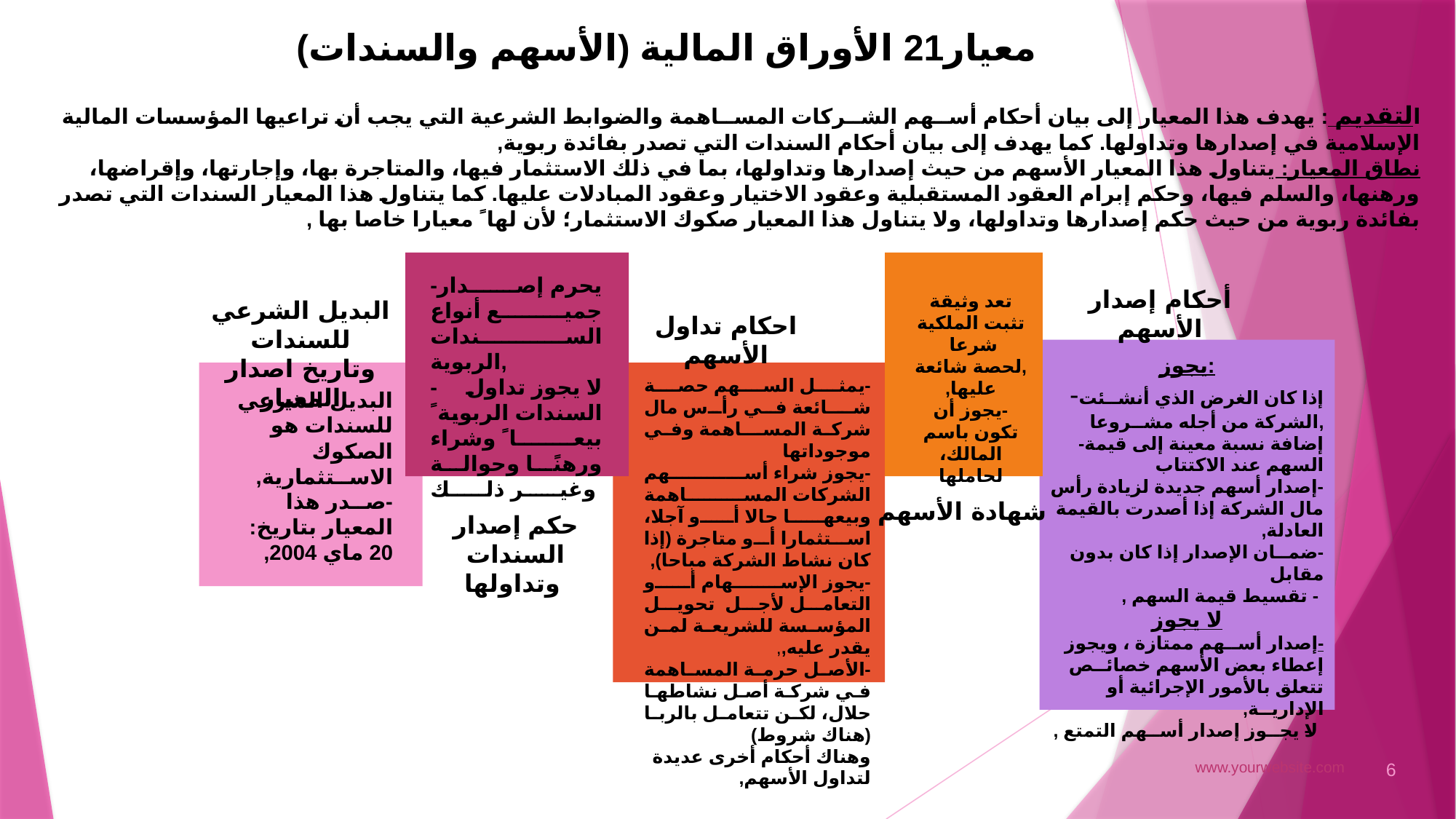

معيار21 الأوراق المالية (الأسهم والسندات)
التقديم : يهدف هذا المعيار إلى بيان أحكام أســهم الشــركات المســاهمة والضوابط الشرعية التي يجب أن تراعيها المؤسسات المالية الإسلامية في إصدارها وتداولها. كما يهدف إلى بيان أحكام السندات التي تصدر بفائدة ربوية,
نطاق المعيار: يتناول هذا المعيار الأسهم من حيث إصدارها وتداولها، بما في ذلك الاستثمار فيها، والمتاجرة بها، وإجارتها، وإقراضها، ورهنها، والسلم فيها، وحكم إبرام العقود المستقبلية وعقود الاختيار وعقود المبادلات عليها. كما يتناول هذا المعيار السندات التي تصدر بفائدة ربوية من حيث حكم إصدارها وتداولها، ولا يتناول هذا المعيار صكوك الاستثمار؛ لأن لها ً معيارا خاصا بها ,

-يحرم إصــدار جميع أنواع الســندات الربوية,
- لا يجوز تداول السندات الربوية ً بيعا ً وشراء ورهنًا وحوالة وغير ذلك
تعد وثيقة تثبت الملكية شرعا
,لحصة شائعة عليها,
-يجوز أن تكون باسم المالك، لحاملها
أحكام إصدار الأسهم
البديل الشرعي للسندات
وتاريخ اصدار المعيار
احكام تداول الأسهم

يجوز:
-إذا كان الغرض الذي أنشــئت الشركة من أجله مشــروعا,
-إضافة نسبة معينة إلى قيمة السهم عند الاكتتاب
-إصدار أسهم جديدة لزيادة رأس مال الشركة إذا أصدرت بالقيمة العادلة,
-ضمــان الإصدار إذا كان بدون مقابل
 - تقسيط قيمة السهم ,
لا يجوز
-إصدار أســهم ممتازة ، ويجوز إعطاء بعض الأسهم خصائــص تتعلق بالأمور الإجرائية أو الإداريــة,
-لا يجــوز إصدار أســهم التمتع ,

-يمثل السهم حصة شــائعة في رأس مال شركة المســاهمة وفي موجوداتها
-يجوز شراء أسهم الشركات المساهمة وبيعها حالا أو آجلا، استثمارا أو متاجرة (إذا كان نشاط الشركة مباحا),
-يجوز الإســهام أو التعامل لأجل  تحويل المؤسسة للشريعة لمن يقدر عليه,,
-الأصل حرمة المساهمة في شركة أصل نشاطها حلال، لكن تتعامل بالربا (هناك شروط)
وهناك أحكام أخرى عديدة لتداول الأسهم,
البديل الشرعي للسندات هو الصكوك الاســتثمارية,
-صــدر هذا المعيار بتاريخ:
20 ماي 2004,
شهادة الأسهم
حكم إصدار السندات
وتداولها